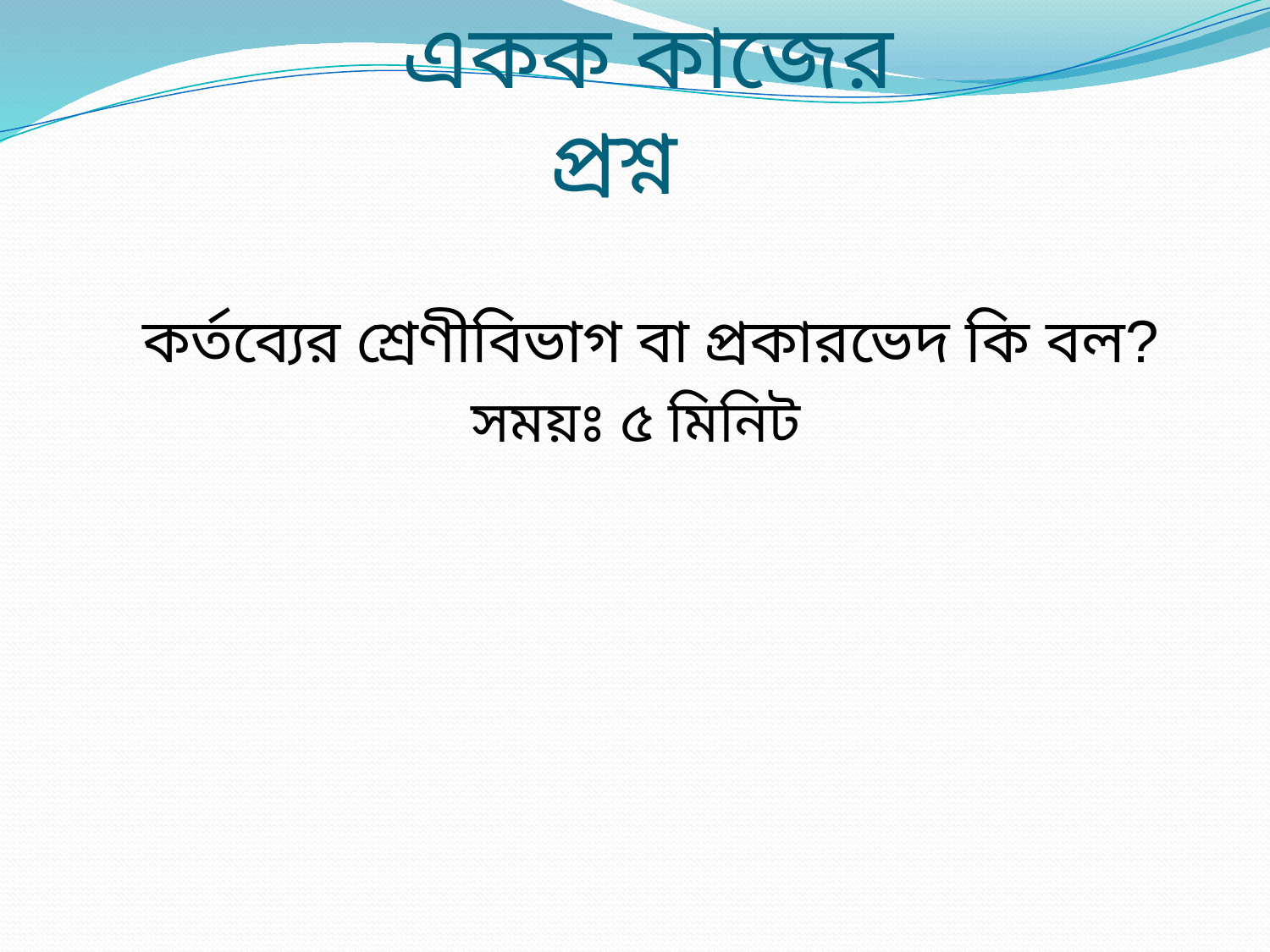

# একক কাজের প্রশ্ন
কর্তব্যের শ্রেণীবিভাগ বা প্রকারভেদ কি বল?
সময়ঃ ৫ মিনিট